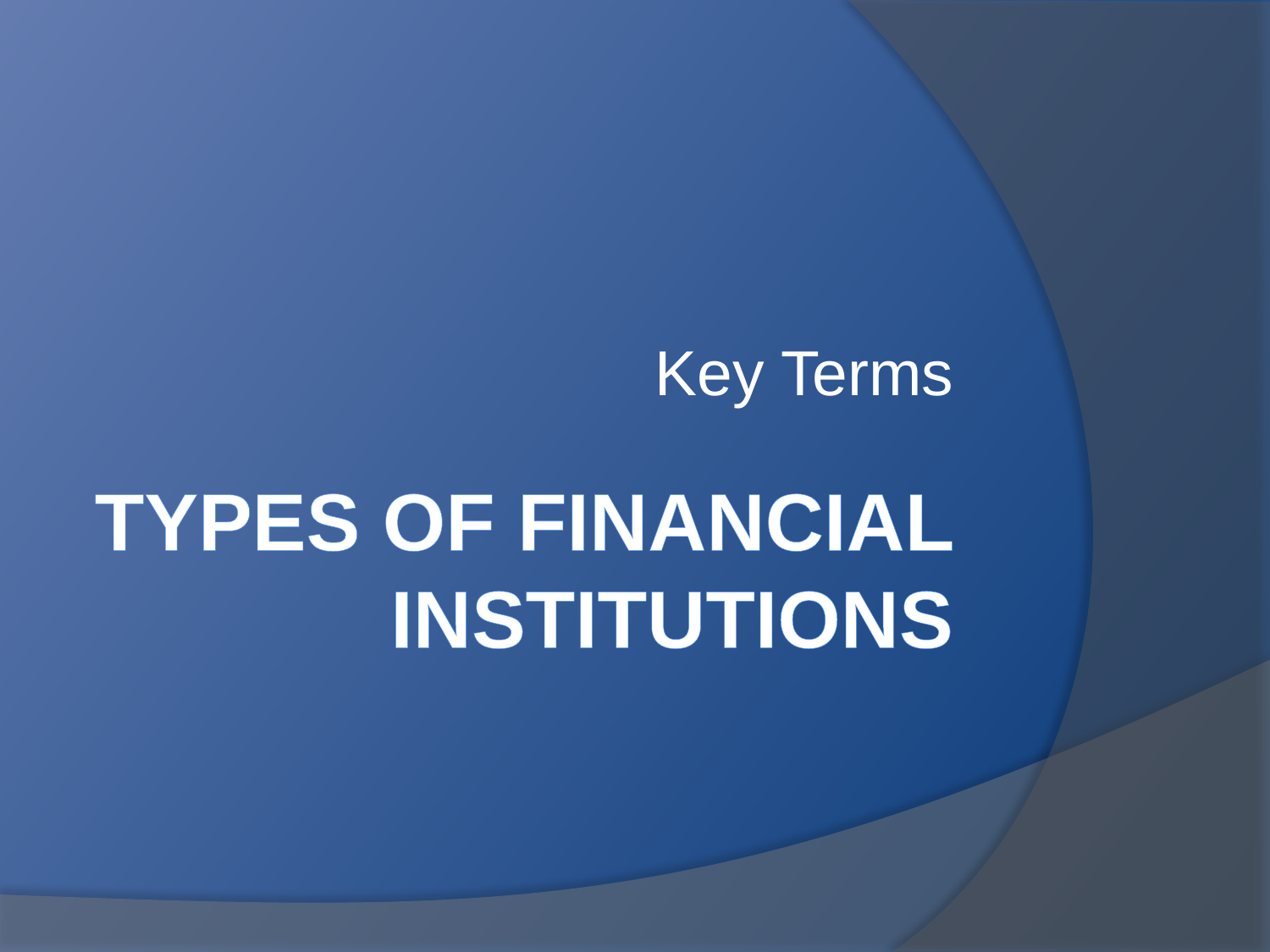

Key Terms

# Types of Financial Institutions